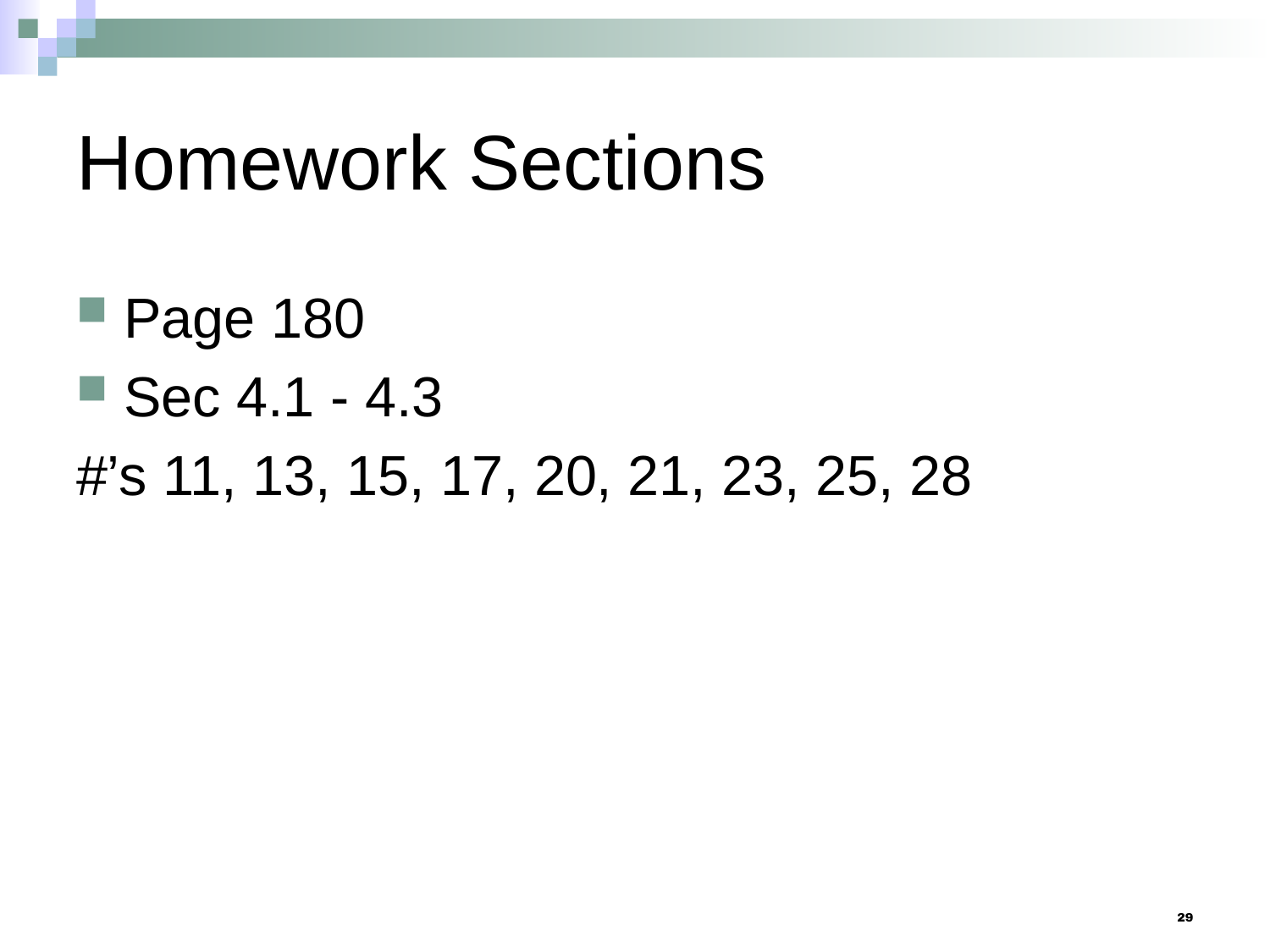

# Homework Sections
Page 180
Sec 4.1 - 4.3
#’s 11, 13, 15, 17, 20, 21, 23, 25, 28

29